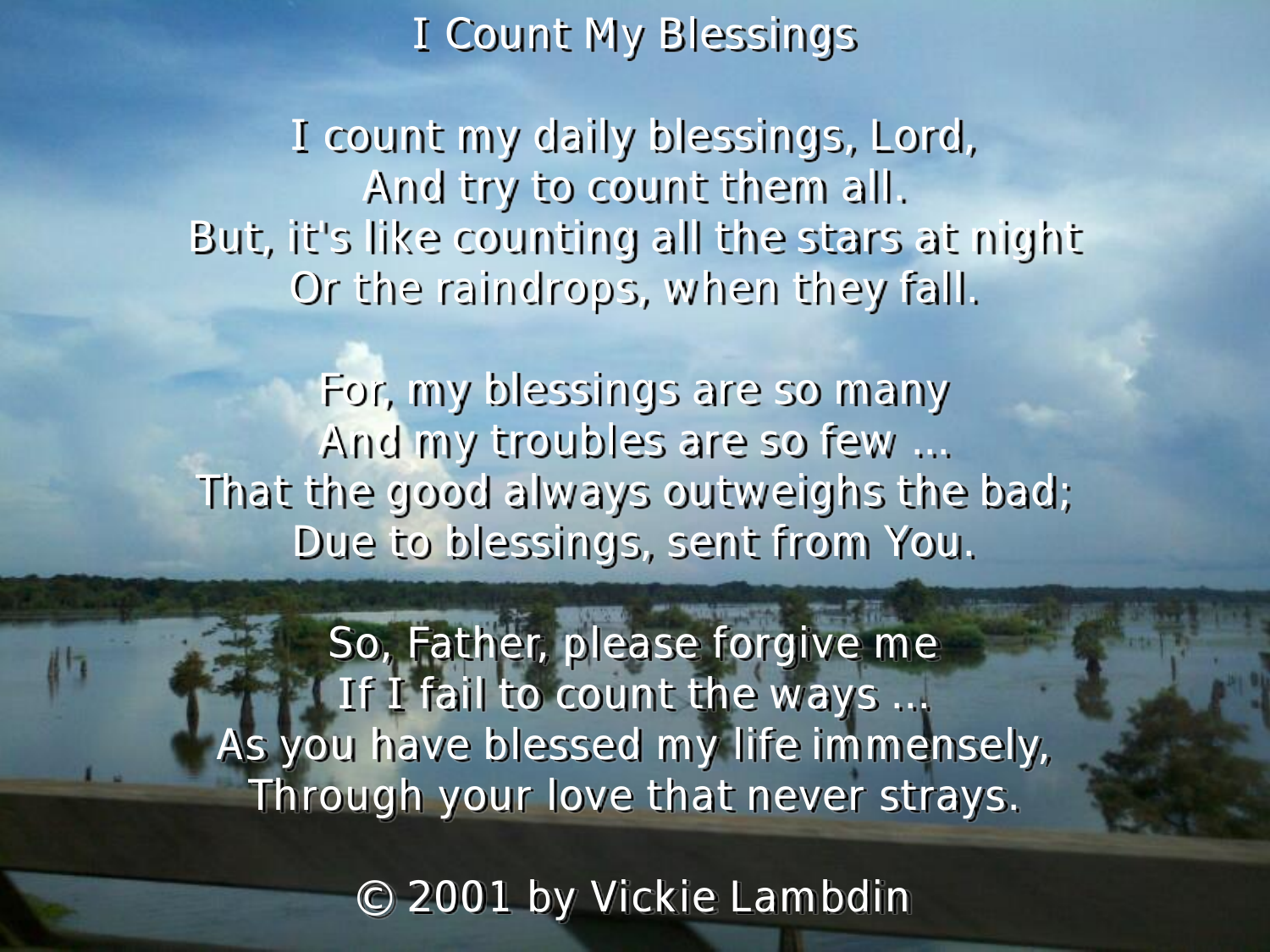

I Count My Blessings
I count my daily blessings, Lord,
And try to count them all.
But, it's like counting all the stars at night
Or the raindrops, when they fall.
For, my blessings are so many
And my troubles are so few ...
That the good always outweighs the bad;
Due to blessings, sent from You.
So, Father, please forgive me
If I fail to count the ways ...
As you have blessed my life immensely,
Through your love that never strays.
© 2001 by Vickie Lambdin